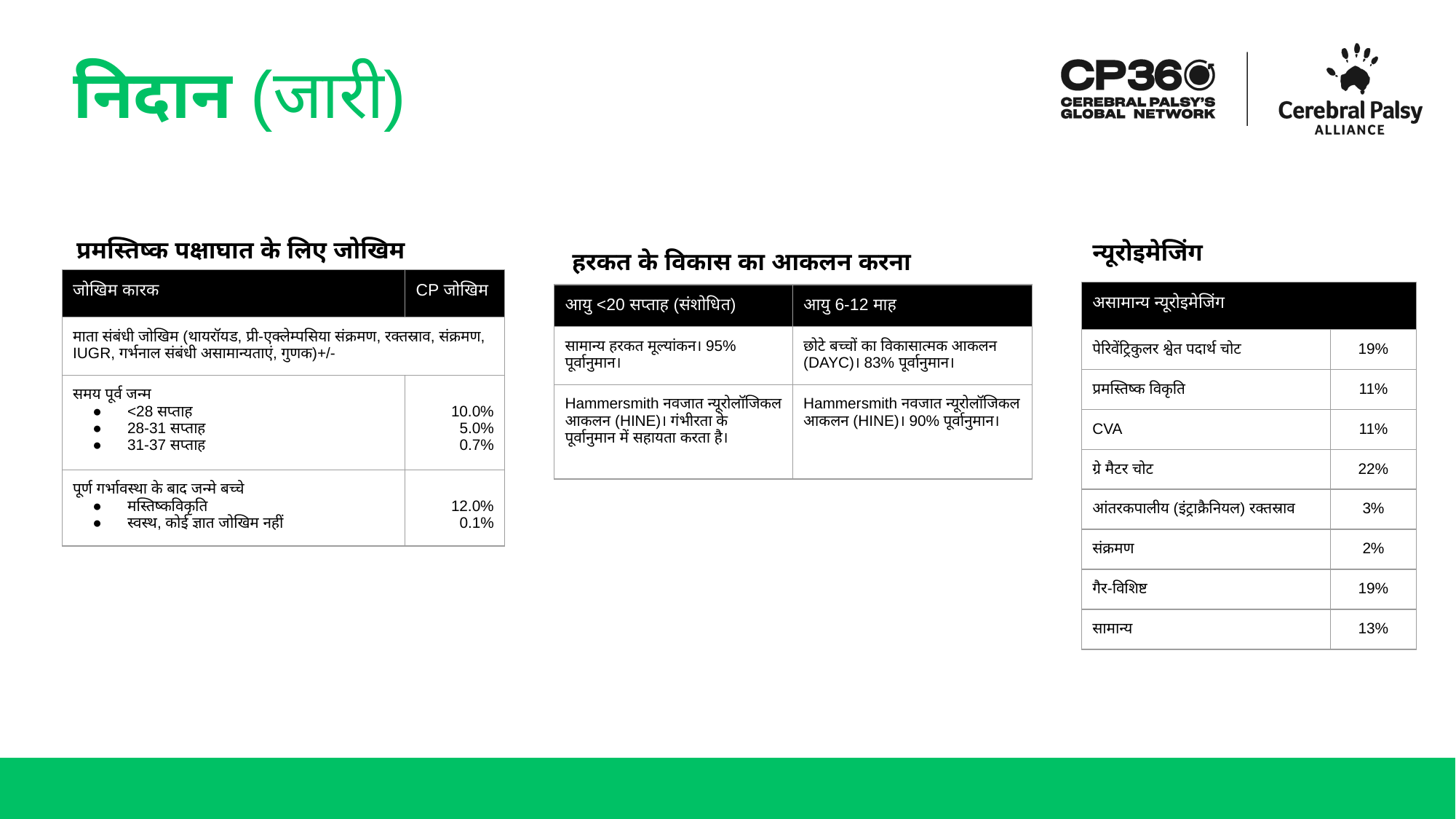

# निदान (जारी)
प्रमस्तिष्क पक्षाघात के लिए जोखिम
न्यूरोइमेजिंग
हरकत के विकास का आकलन करना
| जोखिम कारक | CP जोखिम |
| --- | --- |
| माता संबंधी जोखिम (थायरॉयड, प्री-एक्लेम्पसिया संक्रमण, रक्तस्राव, संक्रमण, IUGR, गर्भनाल संबंधी असामान्यताएं, गुणक)+/- |  |
| समय पूर्व जन्म <28 सप्ताह 28-31 सप्ताह 31-37 सप्ताह | 10.0% 5.0% 0.7% |
| पूर्ण गर्भावस्था के बाद जन्मे बच्चे मस्तिष्कविकृति स्वस्थ, कोई ज्ञात जोखिम नहीं | 12.0% 0.1% |
| असामान्य न्यूरोइमेजिंग |  |
| --- | --- |
| पेरिवेंट्रिकुलर श्वेत पदार्थ चोट | 19% |
| प्रमस्तिष्क विकृति | 11% |
| CVA | 11% |
| ग्रे मैटर चोट | 22% |
| आंतरकपालीय (इंट्राक्रैनियल) रक्तस्राव | 3% |
| संक्रमण | 2% |
| गैर-विशिष्ट | 19% |
| सामान्य | 13% |
| आयु <20 सप्ताह (संशोधित) | आयु 6-12 माह |
| --- | --- |
| सामान्य हरकत मूल्यांकन। 95% पूर्वानुमान। | छोटे बच्चों का विकासात्मक आकलन (DAYC)। 83% पूर्वानुमान। |
| Hammersmith नवजात न्यूरोलॉजिकल आकलन (HINE)। गंभीरता के पूर्वानुमान में सहायता करता है। | Hammersmith नवजात न्यूरोलॉजिकल आकलन (HINE)। 90% पूर्वानुमान। |